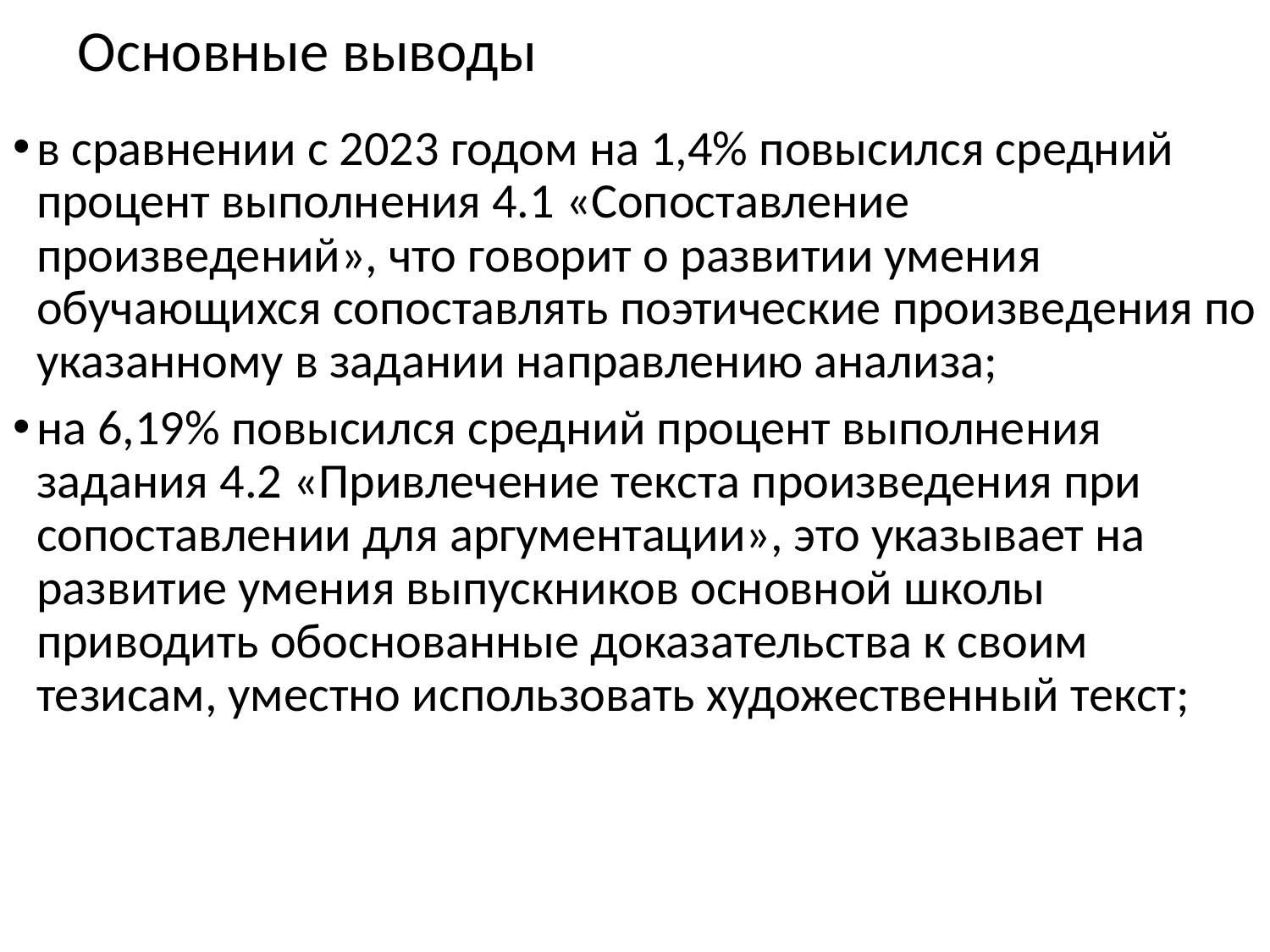

# Основные выводы
в сравнении с 2023 годом на 1,4% повысился средний процент выполнения 4.1 «Сопоставление произведений», что говорит о развитии умения обучающихся сопоставлять поэтические произведения по указанному в задании направлению анализа;
на 6,19% повысился средний процент выполнения задания 4.2 «Привлечение текста произведения при сопоставлении для аргументации», это указывает на развитие умения выпускников основной школы приводить обоснованные доказательства к своим тезисам, уместно использовать художественный текст;